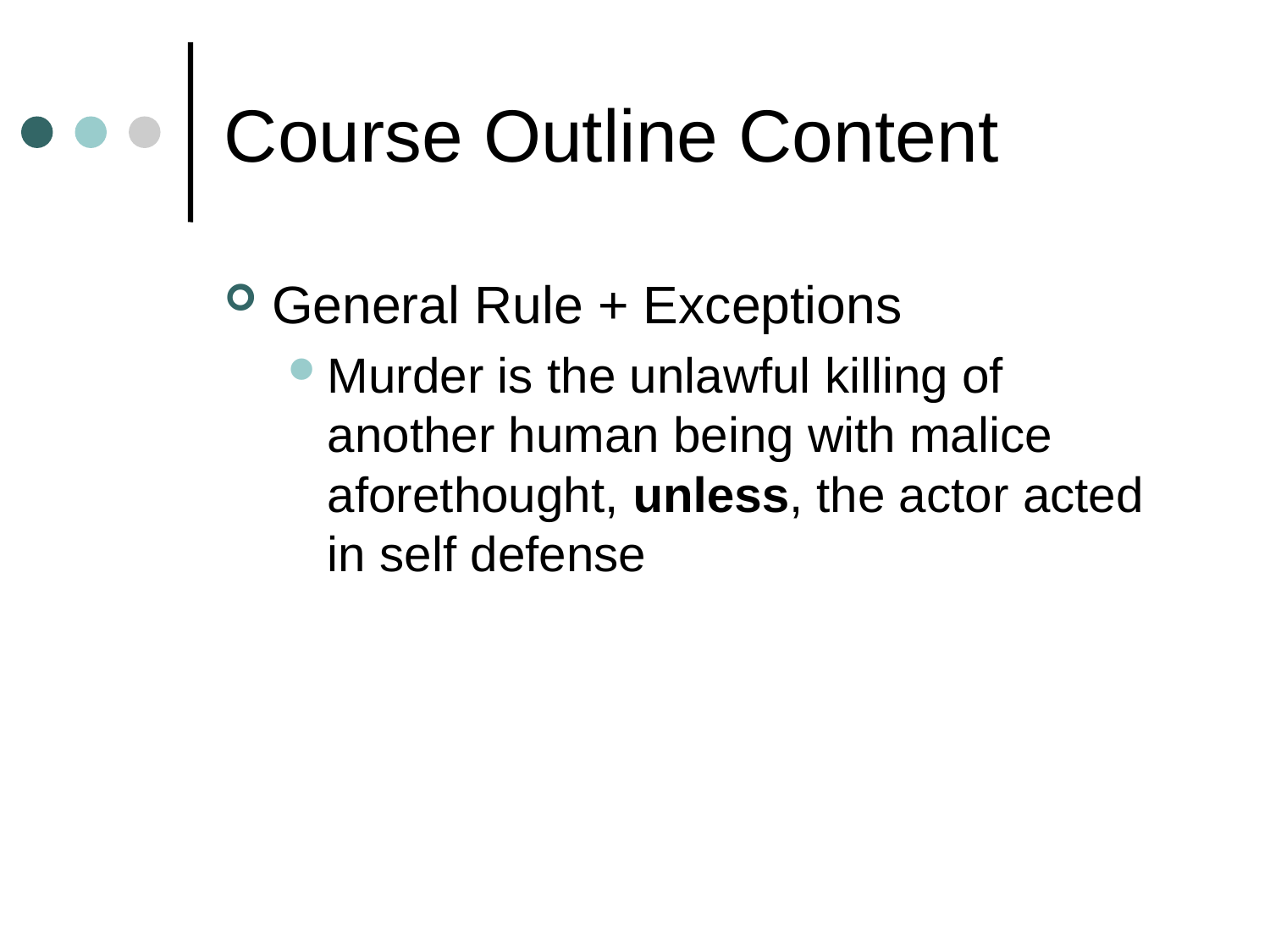

# Course Outline Content
General Rule + Exceptions
Murder is the unlawful killing of another human being with malice aforethought, unless, the actor acted in self defense